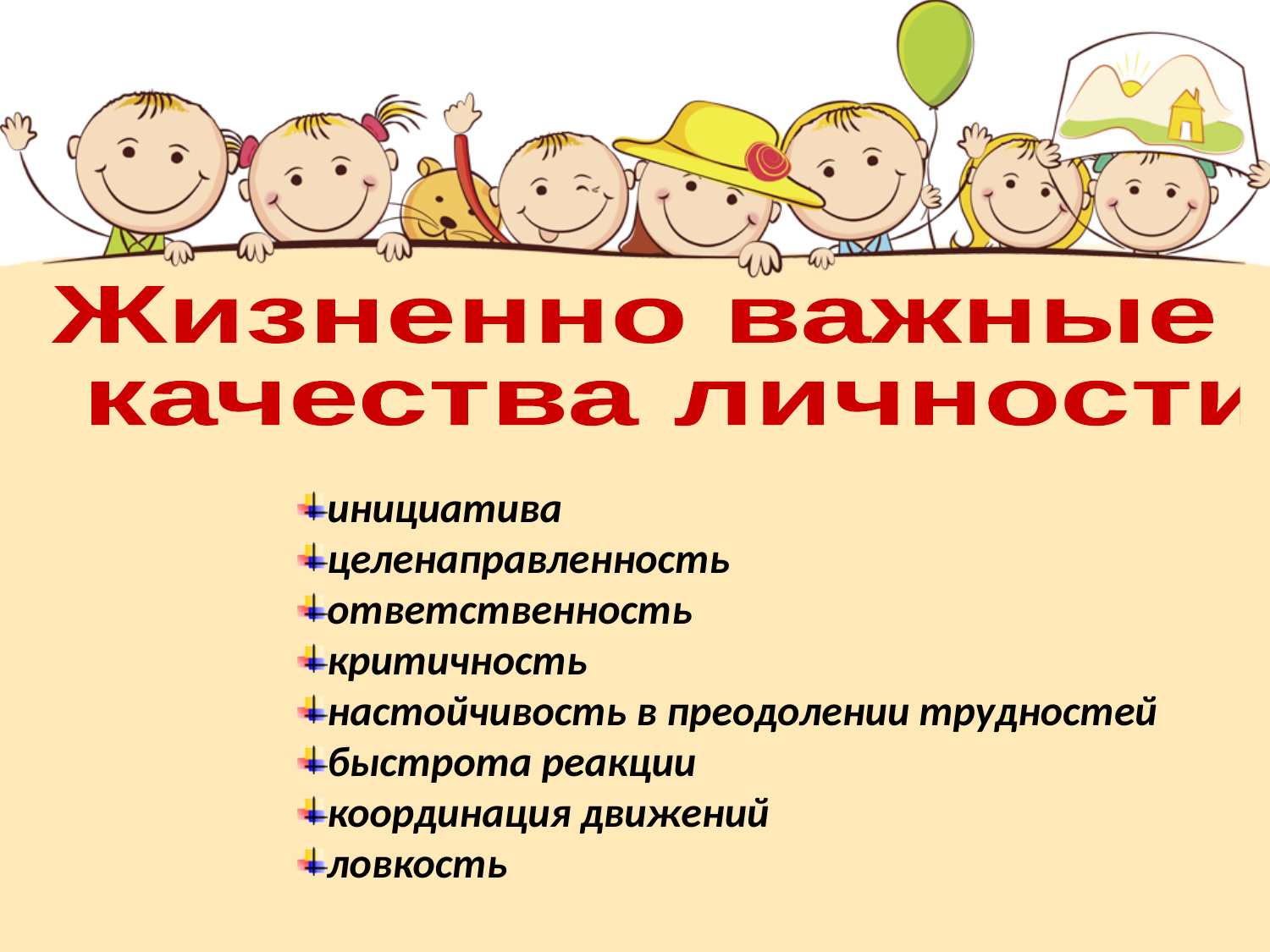

Жизненно важные
 качества личности
инициатива
целенаправленность
ответственность
критичность
настойчивость в преодолении трудностей
быстрота реакции
координация движений
ловкость